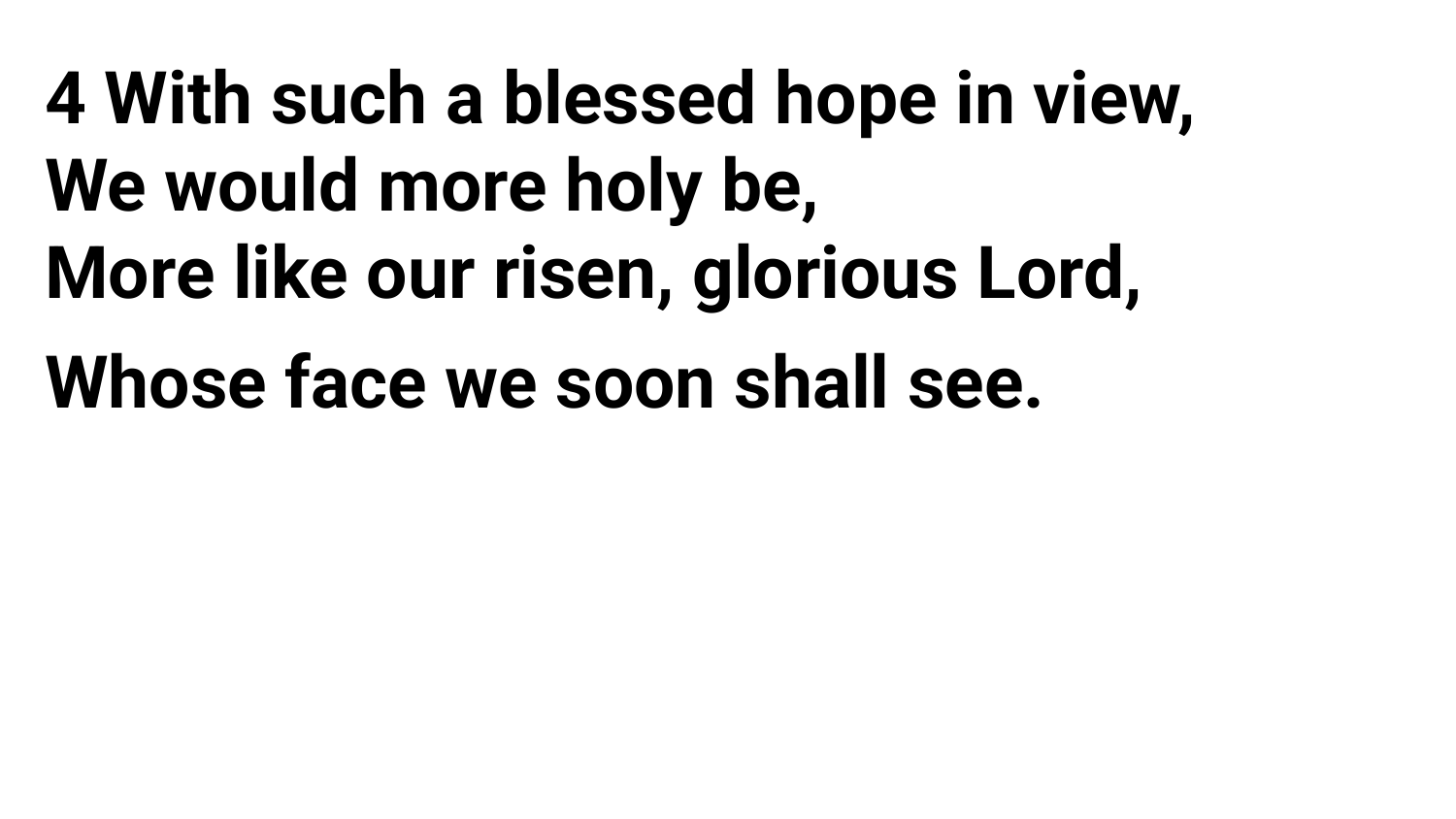

4 With such a blessed hope in view,
We would more holy be,
More like our risen, glorious Lord,
Whose face we soon shall see.